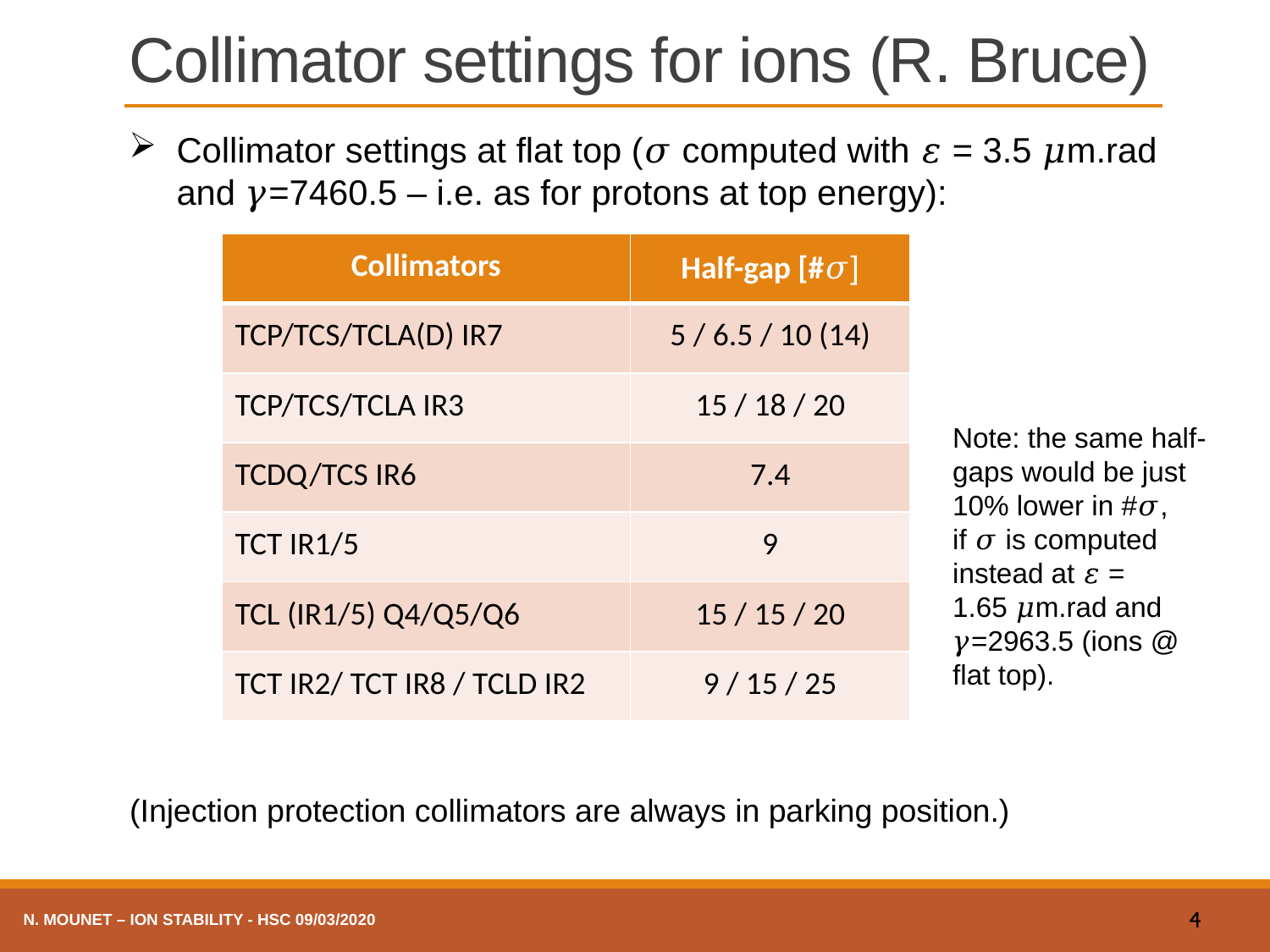

# Collimator settings for ions (R. Bruce)
Collimator settings at flat top (𝜎 computed with 𝜀 = 3.5 𝜇m.rad and 𝛾=7460.5 – i.e. as for protons at top energy):
| Collimators | Half-gap [#𝜎] |
| --- | --- |
| TCP/TCS/TCLA(D) IR7 | 5 / 6.5 / 10 (14) |
| TCP/TCS/TCLA IR3 | 15 / 18 / 20 |
| TCDQ/TCS IR6 | 7.4 |
| TCT IR1/5 | 9 |
| TCL (IR1/5) Q4/Q5/Q6 | 15 / 15 / 20 |
| TCT IR2/ TCT IR8 / TCLD IR2 | 9 / 15 / 25 |
Note: the same half-gaps would be just 10% lower in #𝜎, if 𝜎 is computed instead at 𝜀 = 1.65 𝜇m.rad and 𝛾=2963.5 (ions @ flat top).
(Injection protection collimators are always in parking position.)
N. Mounet – Ion stability - HSC 09/03/2020